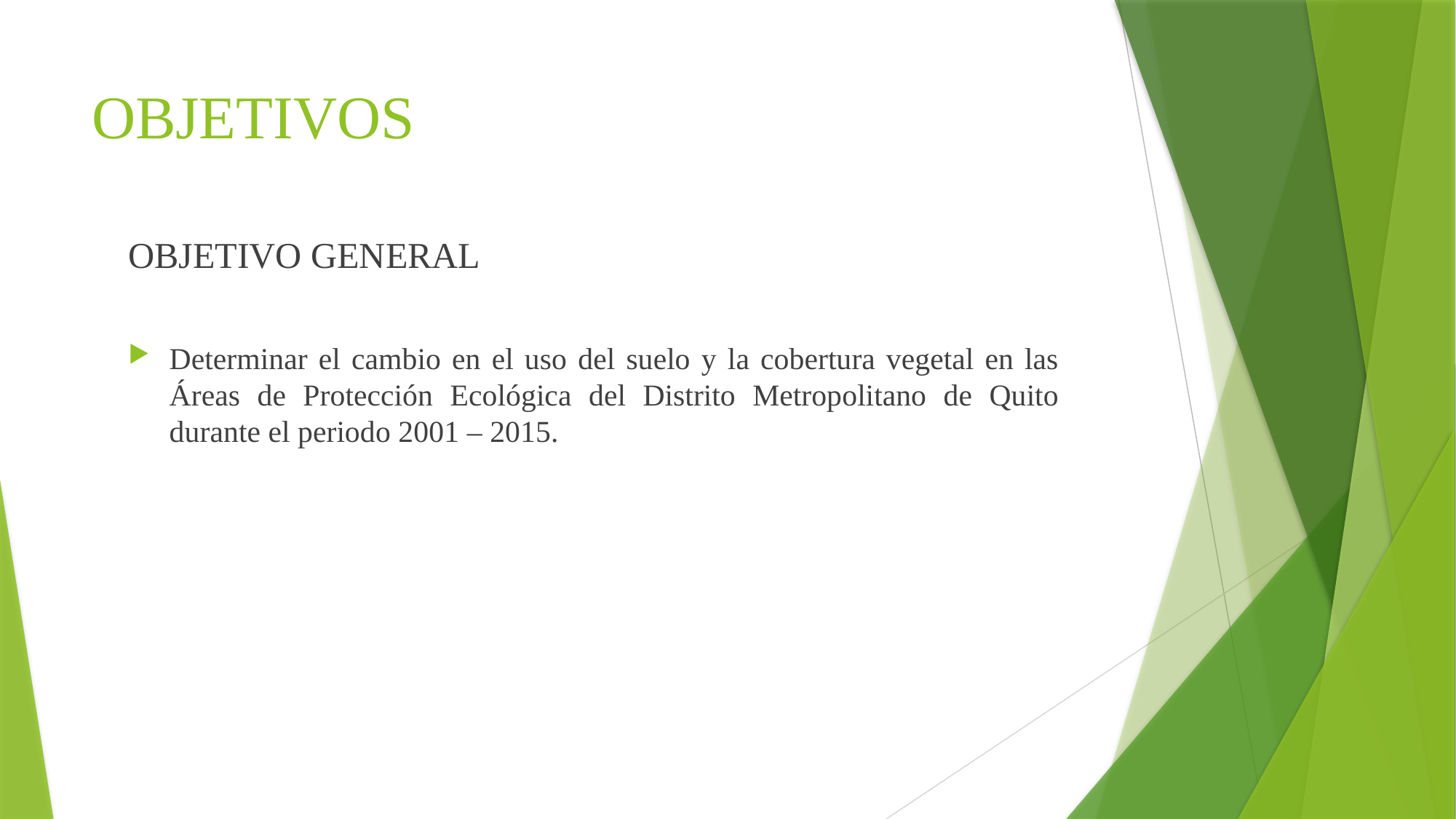

# OBJETIVOS
OBJETIVO GENERAL

Determinar el cambio en el uso del suelo y la cobertura vegetal en las Áreas de Protección Ecológica del Distrito Metropolitano de Quito durante el periodo 2001 – 2015.